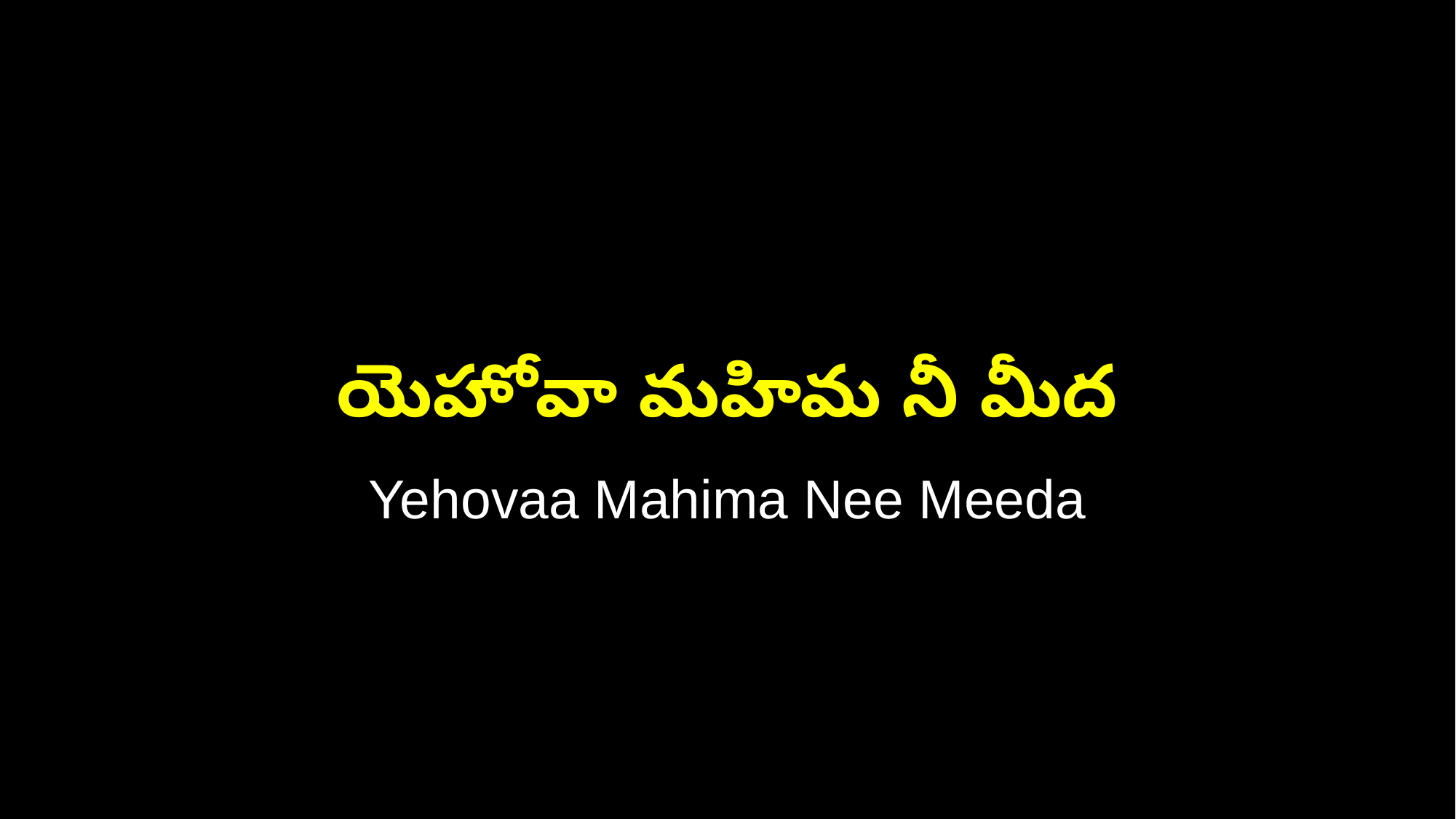

యెహోవా మహిమ నీ మీద
Yehovaa Mahima Nee Meeda